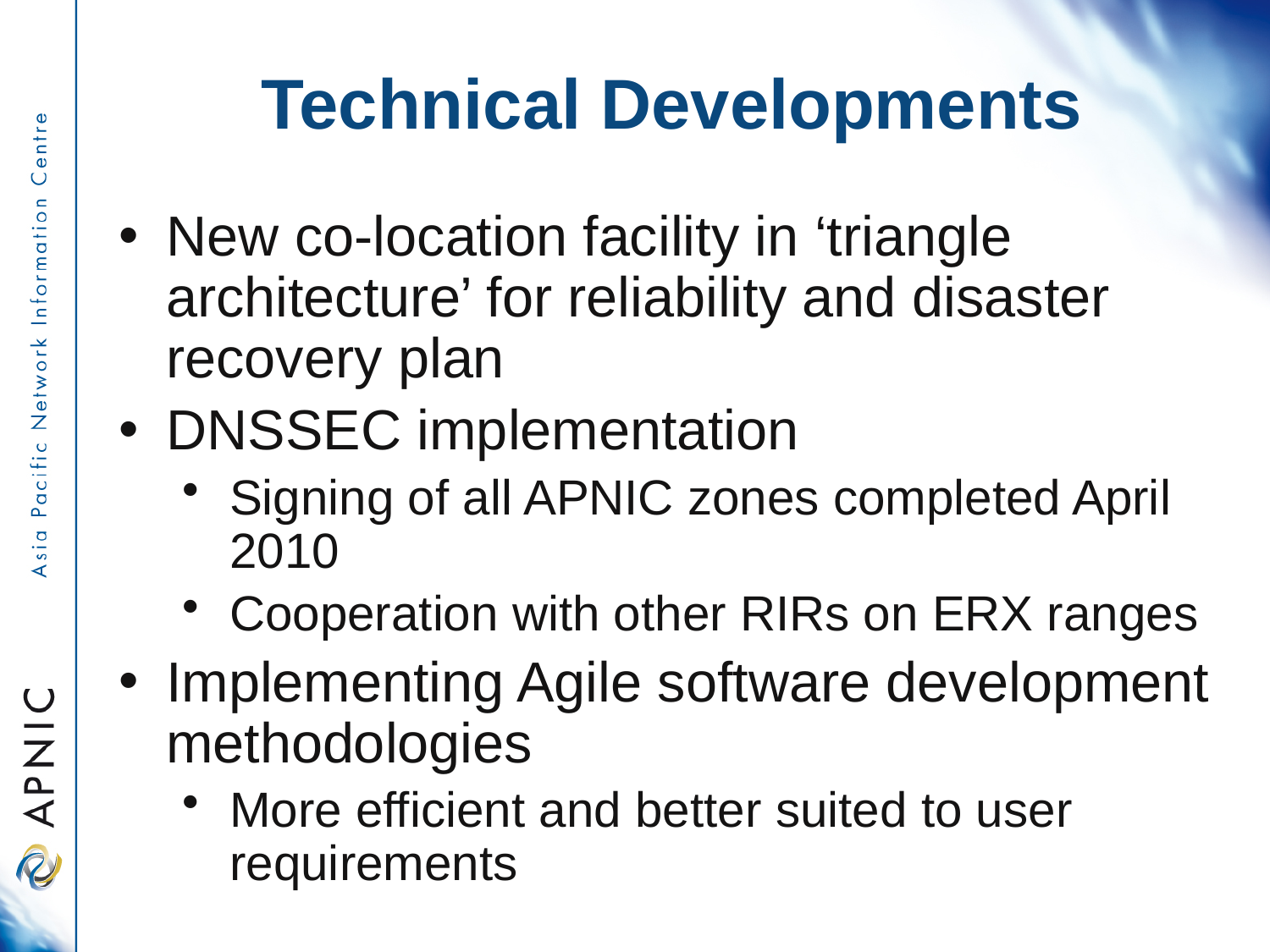

Technical Developments
New co-location facility in ‘triangle architecture’ for reliability and disaster recovery plan
DNSSEC implementation
Signing of all APNIC zones completed April 2010
Cooperation with other RIRs on ERX ranges
Implementing Agile software development methodologies
More efficient and better suited to user requirements